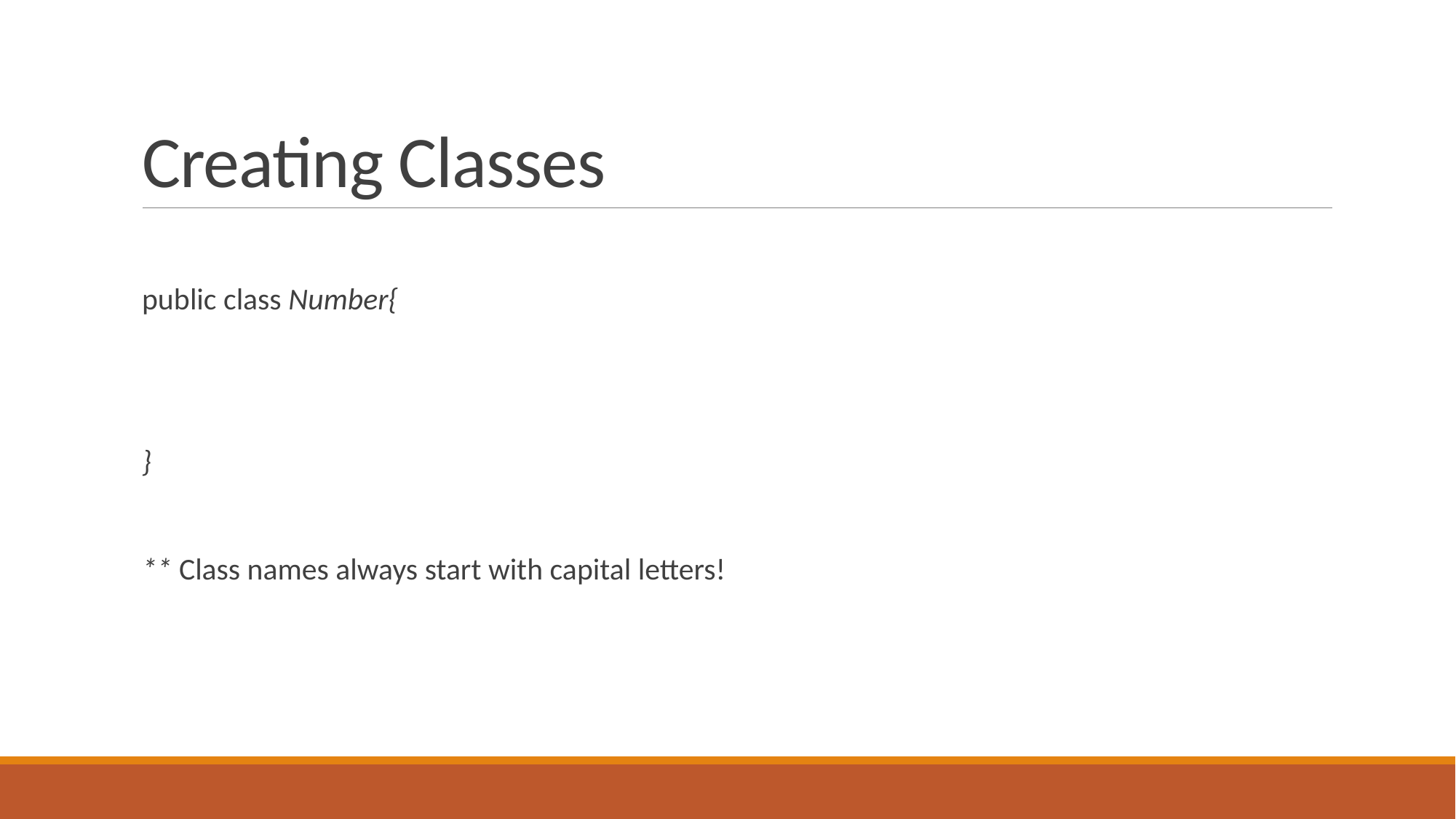

# Creating Classes

public class Number{

}

** Class names always start with capital letters!